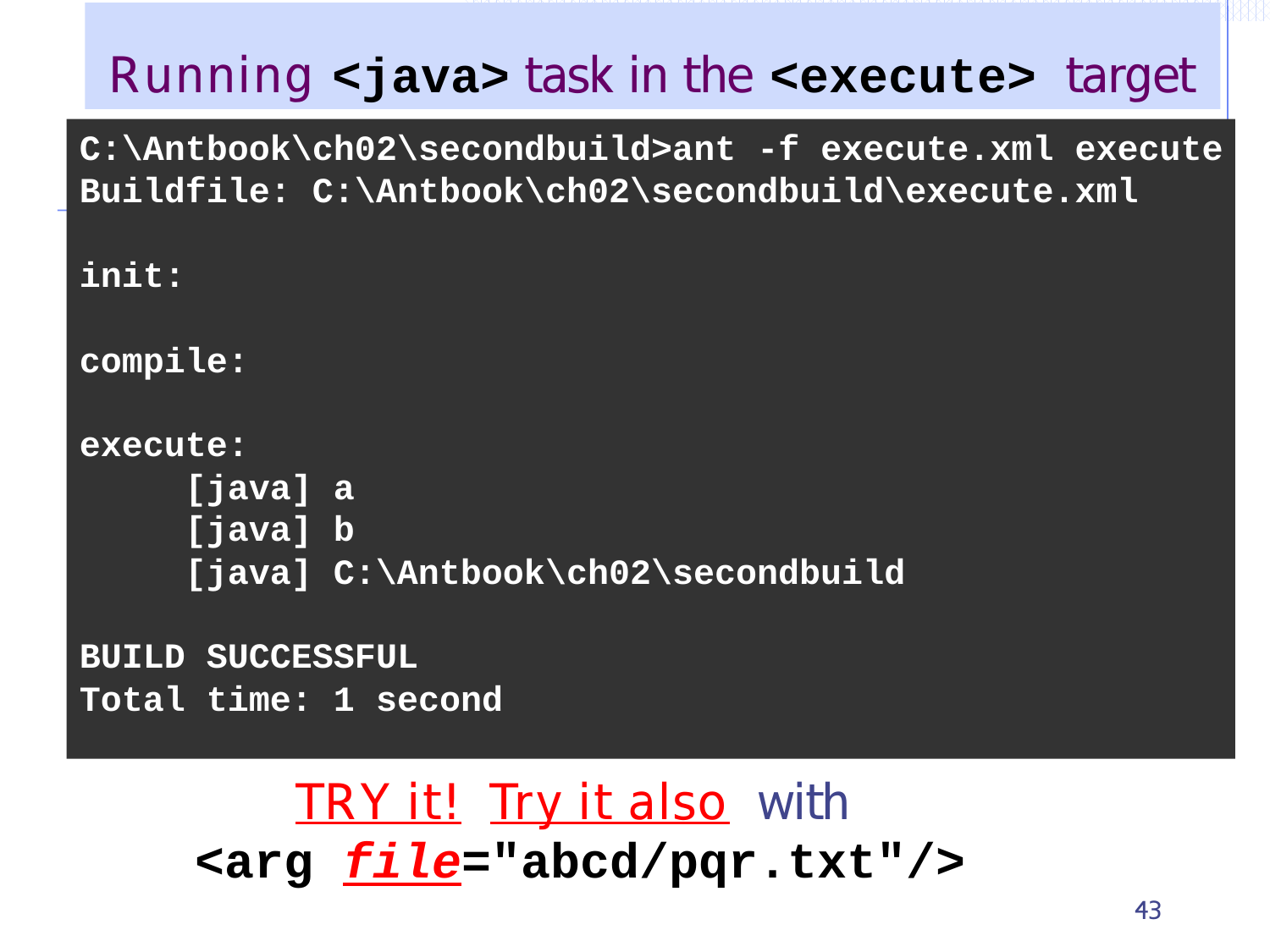

# Running <java> task in the <execute> target
C:\Antbook\ch02\secondbuild>ant -f execute.xml execute
Buildfile: C:\Antbook\ch02\secondbuild\execute.xml

init:

compile:

execute:
     [java] a
     [java] b
     [java] C:\Antbook\ch02\secondbuild

BUILD SUCCESSFUL
Total time: 1 second
TRY it!  Try it also  with
<arg file="abcd/pqr.txt"/>
43